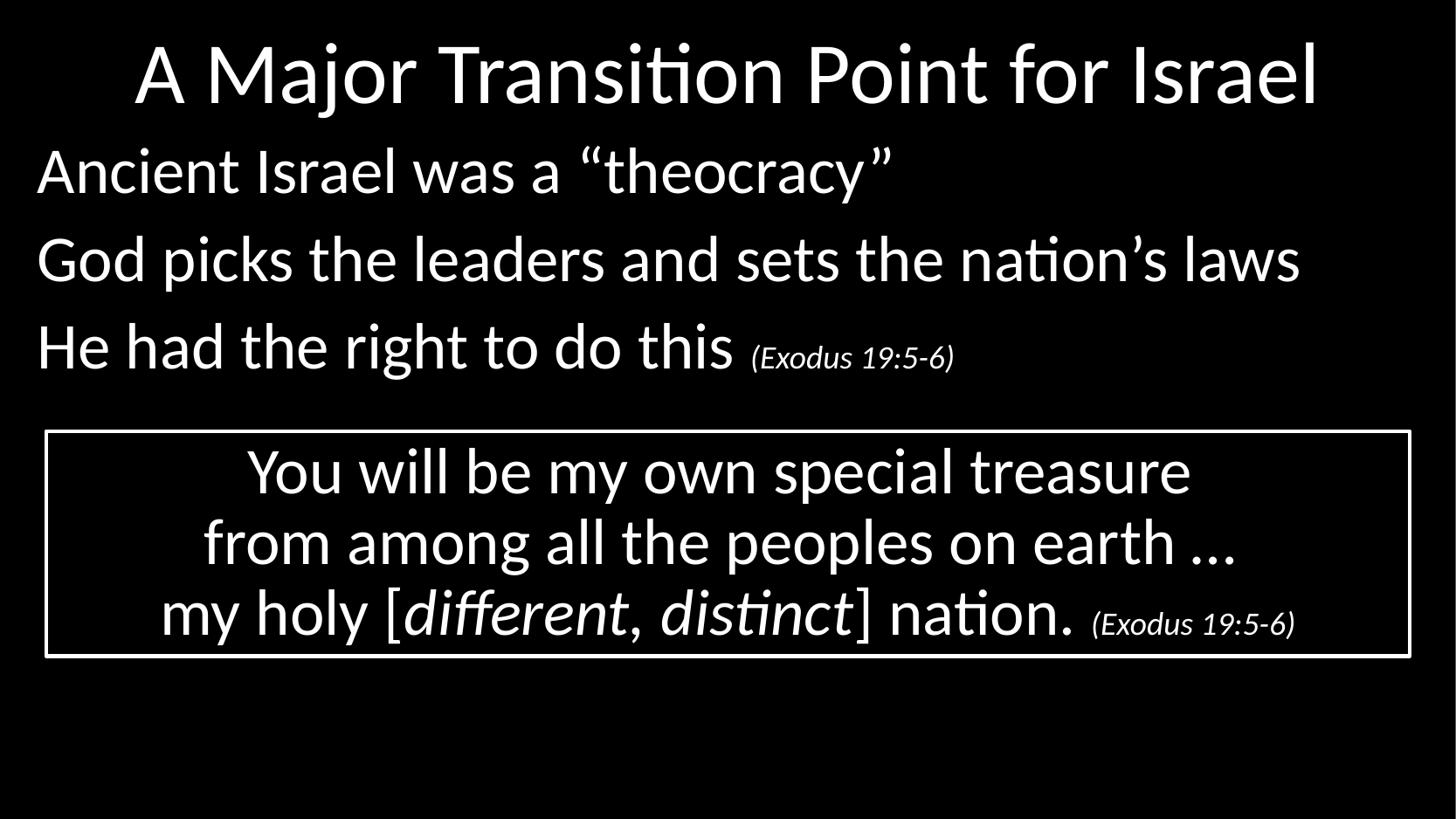

# A Major Transition Point for Israel
Ancient Israel was a “theocracy”
God picks the leaders and sets the nation’s laws
He had the right to do this (Exodus 19:5-6)
You will be my own special treasure
from among all the peoples on earth …
my holy [different, distinct] nation. (Exodus 19:5-6)